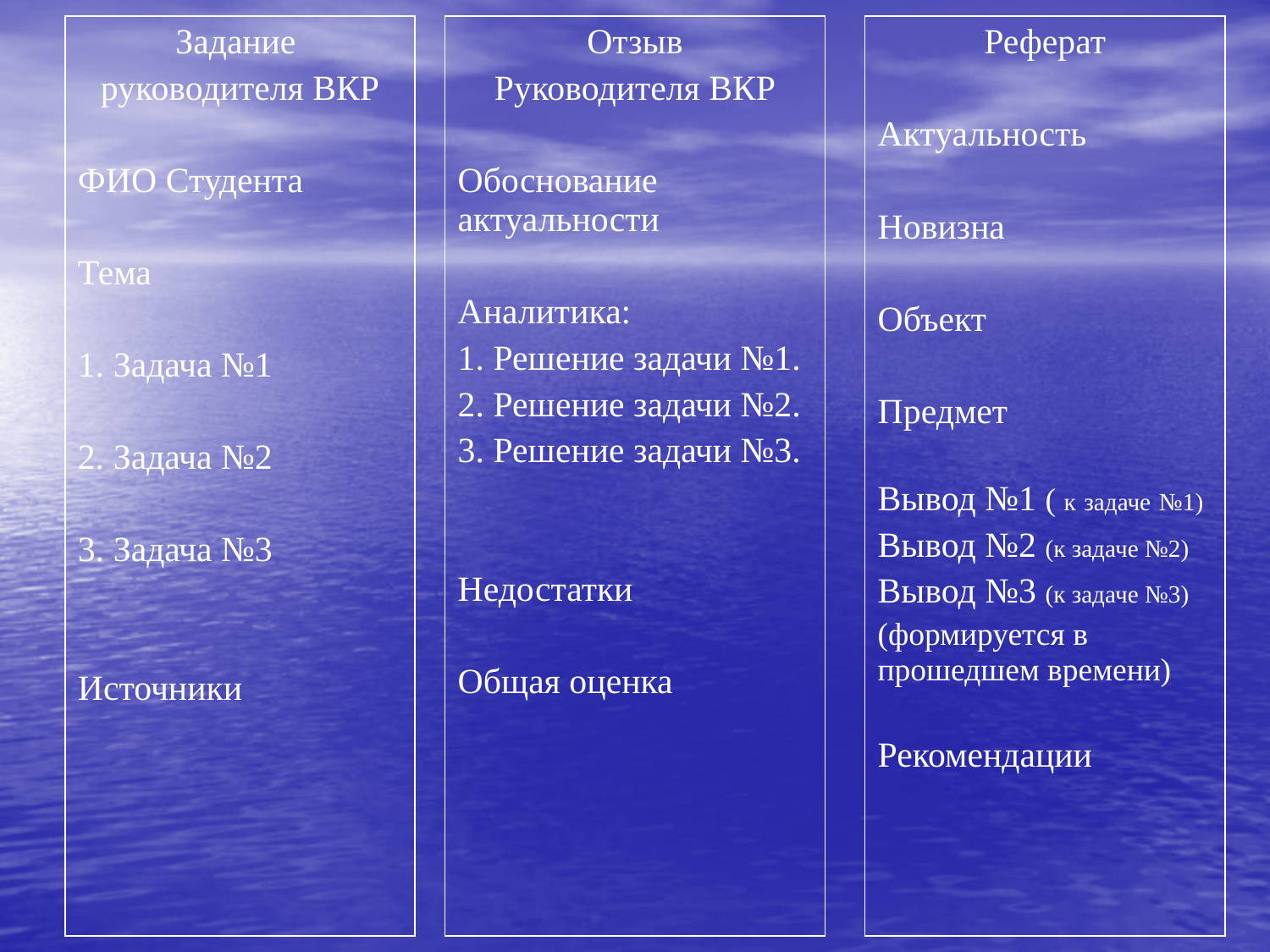

| Задание руководителя ВКР ФИО Студента Тема 1. Задача №1 2. Задача №2 3. Задача №3 Источники |
| --- |
| Отзыв Руководителя ВКР Обоснование актуальности Аналитика: 1. Решение задачи №1. 2. Решение задачи №2. 3. Решение задачи №3. Недостатки Общая оценка |
| --- |
| Реферат Актуальность Новизна Объект Предмет Вывод №1 ( к задаче №1) Вывод №2 (к задаче №2) Вывод №3 (к задаче №3) (формируется в прошедшем времени) Рекомендации |
| --- |